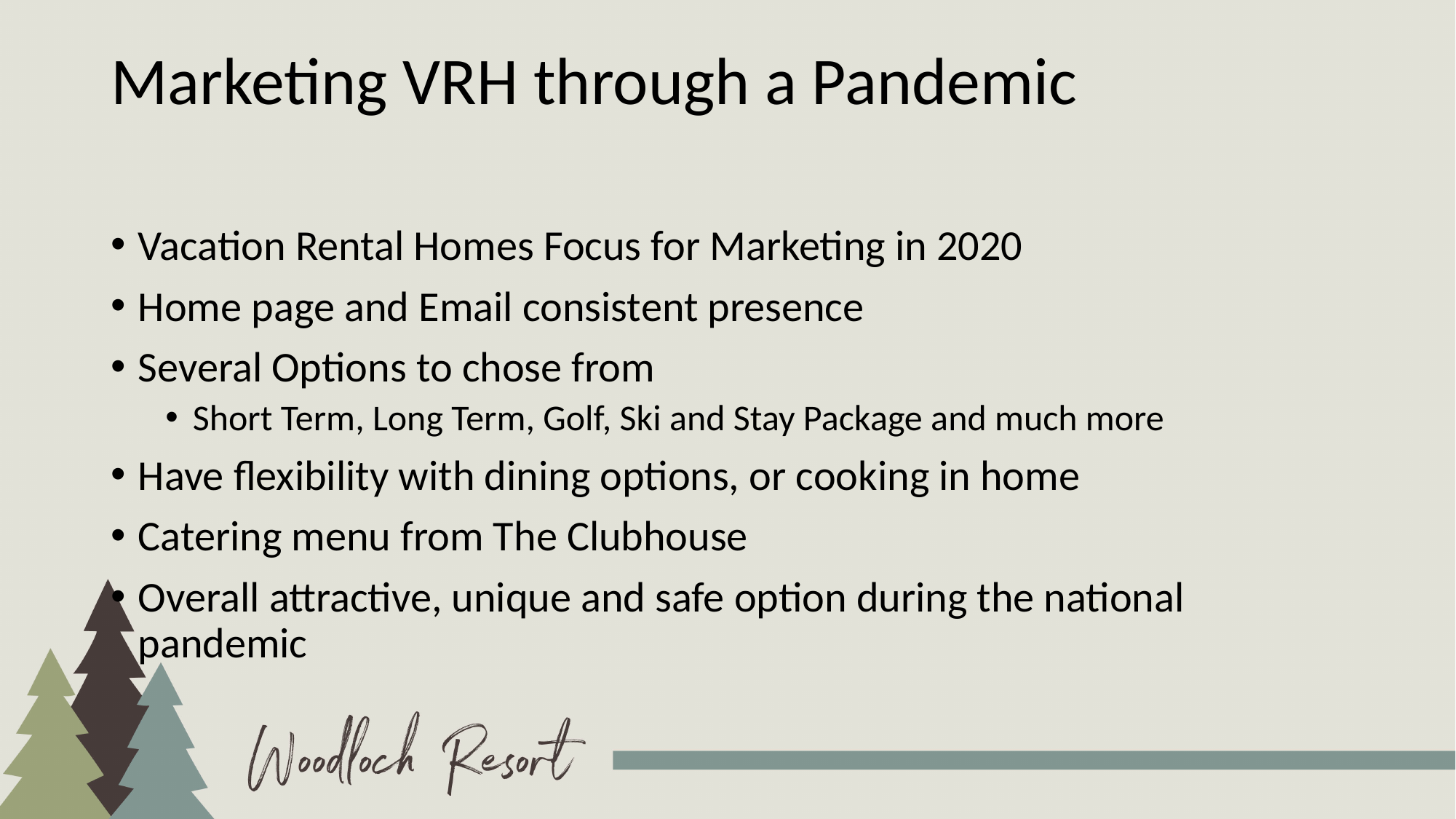

# Marketing VRH through a Pandemic
Vacation Rental Homes Focus for Marketing in 2020
Home page and Email consistent presence
Several Options to chose from
Short Term, Long Term, Golf, Ski and Stay Package and much more
Have flexibility with dining options, or cooking in home
Catering menu from The Clubhouse
Overall attractive, unique and safe option during the national pandemic